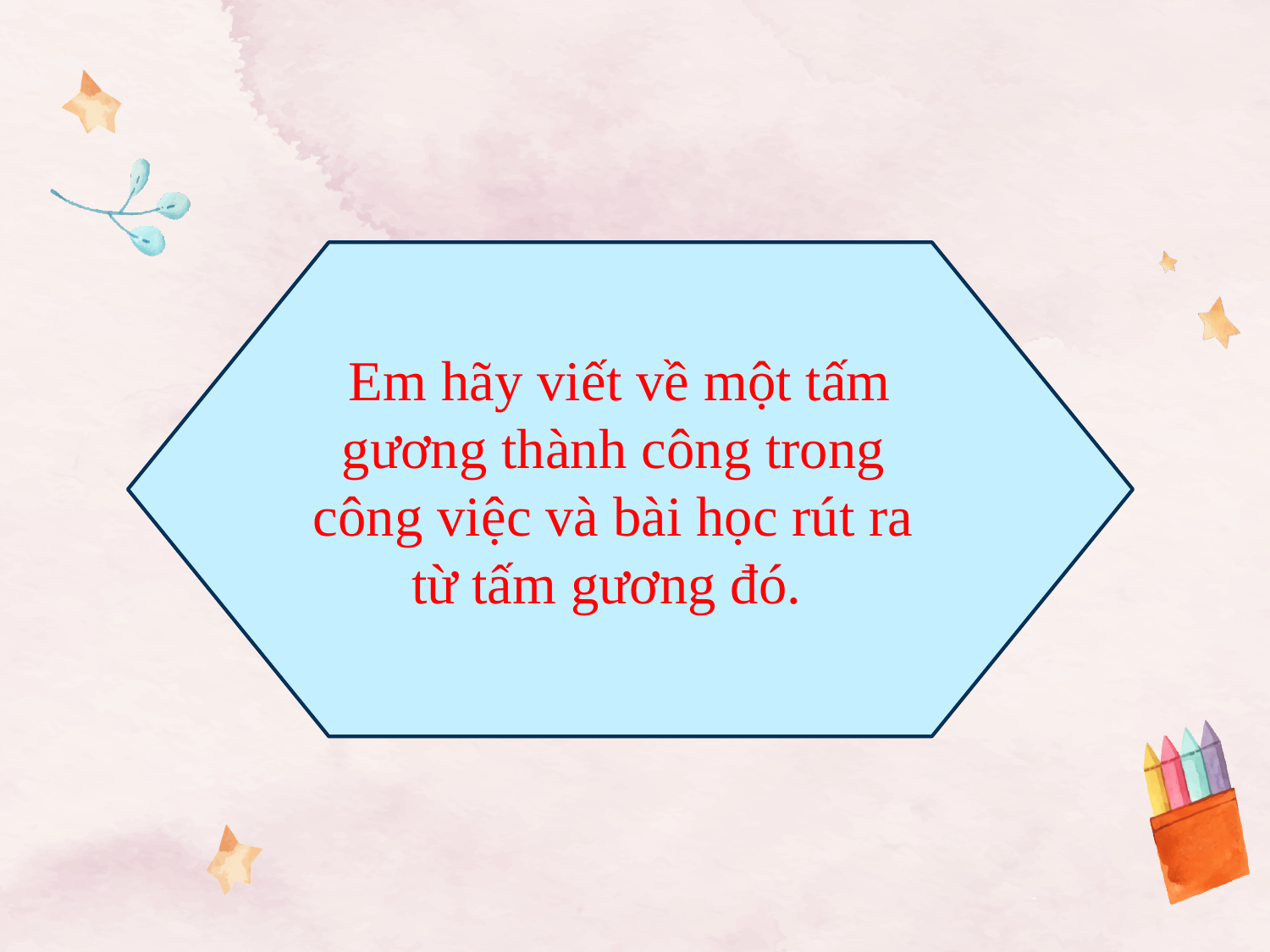

Em hãy viết về một tấm gương thành công trong công việc và bài học rút ra từ tấm gương đó.